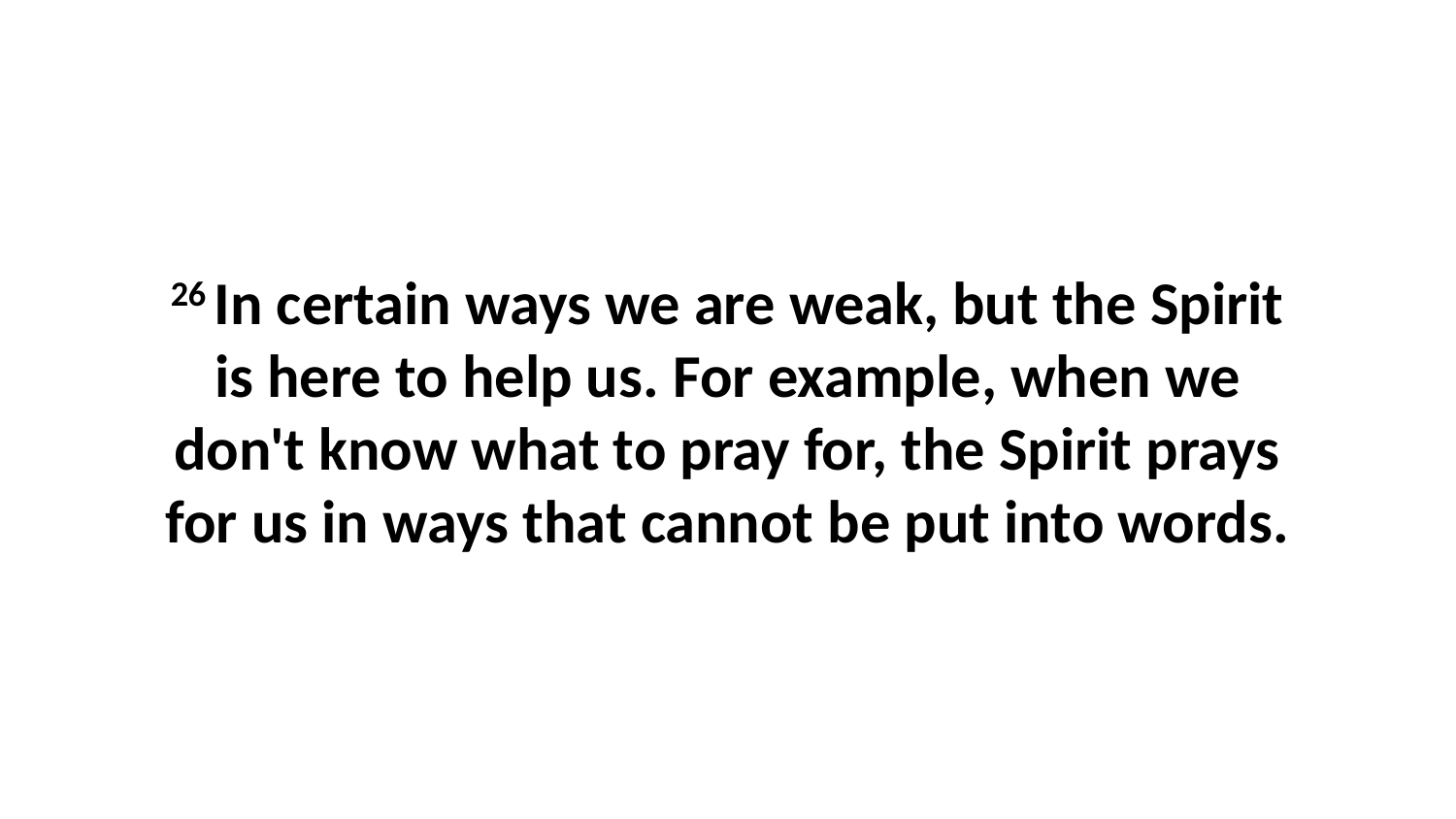

26 In certain ways we are weak, but the Spirit is here to help us. For example, when we don't know what to pray for, the Spirit prays for us in ways that cannot be put into words.